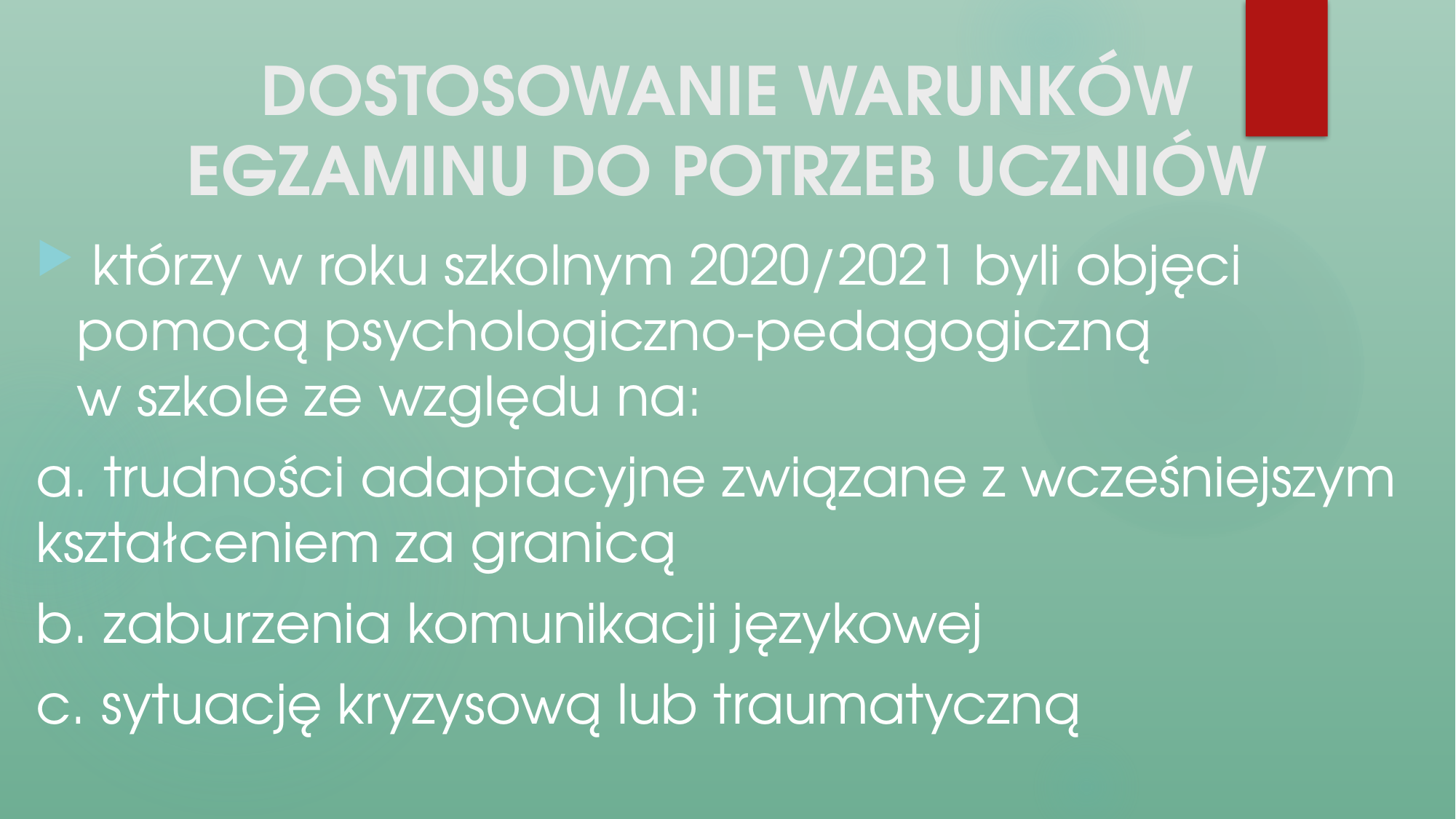

# DOSTOSOWANIE WARUNKÓW EGZAMINU DO POTRZEB UCZNIÓW
 którzy w roku szkolnym 2020/2021 byli objęci pomocą psychologiczno-pedagogiczną
w szkole ze względu na:
a. trudności adaptacyjne związane z wcześniejszym kształceniem za granicą
b. zaburzenia komunikacji językowej
c. sytuację kryzysową lub traumatyczną